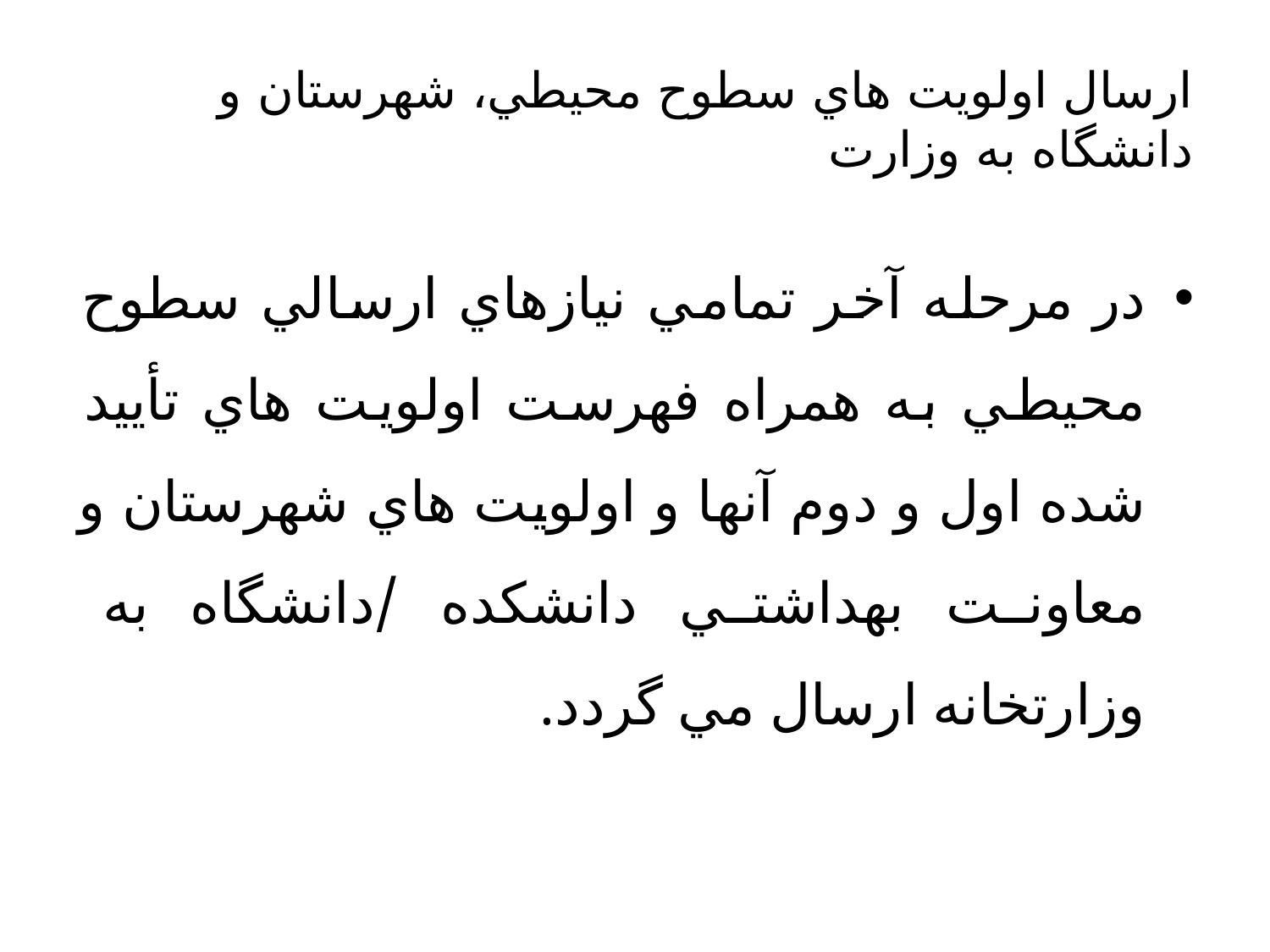

# ارسال اولويت هاي سطوح محيطي، شهرستان و دانشگاه به وزارت
در مرحله آخر تمامي نيازهاي ارسالي سطوح محيطي به همراه فهرست اولويت هاي تأييد شده اول و دوم آنها و اولويت هاي شهرستان و معاونت بهداشتي دانشكده /دانشگاه به وزارتخانه ارسال مي گردد.